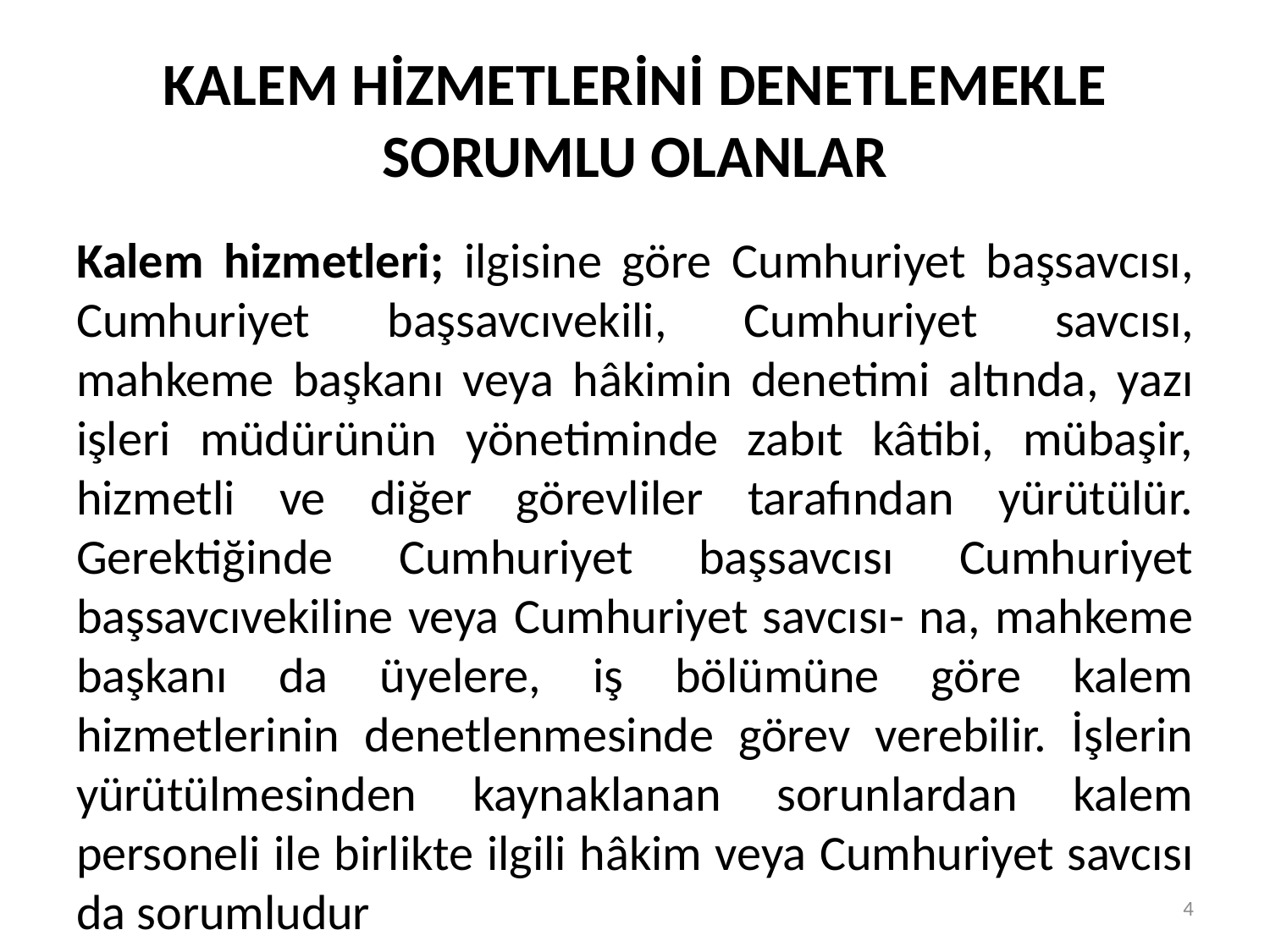

# KALEM HİZMETLERİNİ DENETLEMEKLE SORUMLU OLANLAR
Kalem hizmetleri; ilgisine göre Cumhuriyet başsavcısı, Cumhuriyet başsavcıvekili, Cumhuriyet savcısı, mahkeme başkanı veya hâkimin denetimi altında, yazı işleri müdürünün yönetiminde zabıt kâtibi, mübaşir, hizmetli ve diğer görevliler tarafından yürütülür. Gerektiğinde Cumhuriyet başsavcısı Cumhuriyet başsavcıvekiline veya Cumhuriyet savcısı- na, mahkeme başkanı da üyelere, iş bölümüne göre kalem hizmetlerinin denetlenmesinde görev verebilir. İşlerin yürütülmesinden kaynaklanan sorunlardan kalem personeli ile birlikte ilgili hâkim veya Cumhuriyet savcısı da sorumludur
4